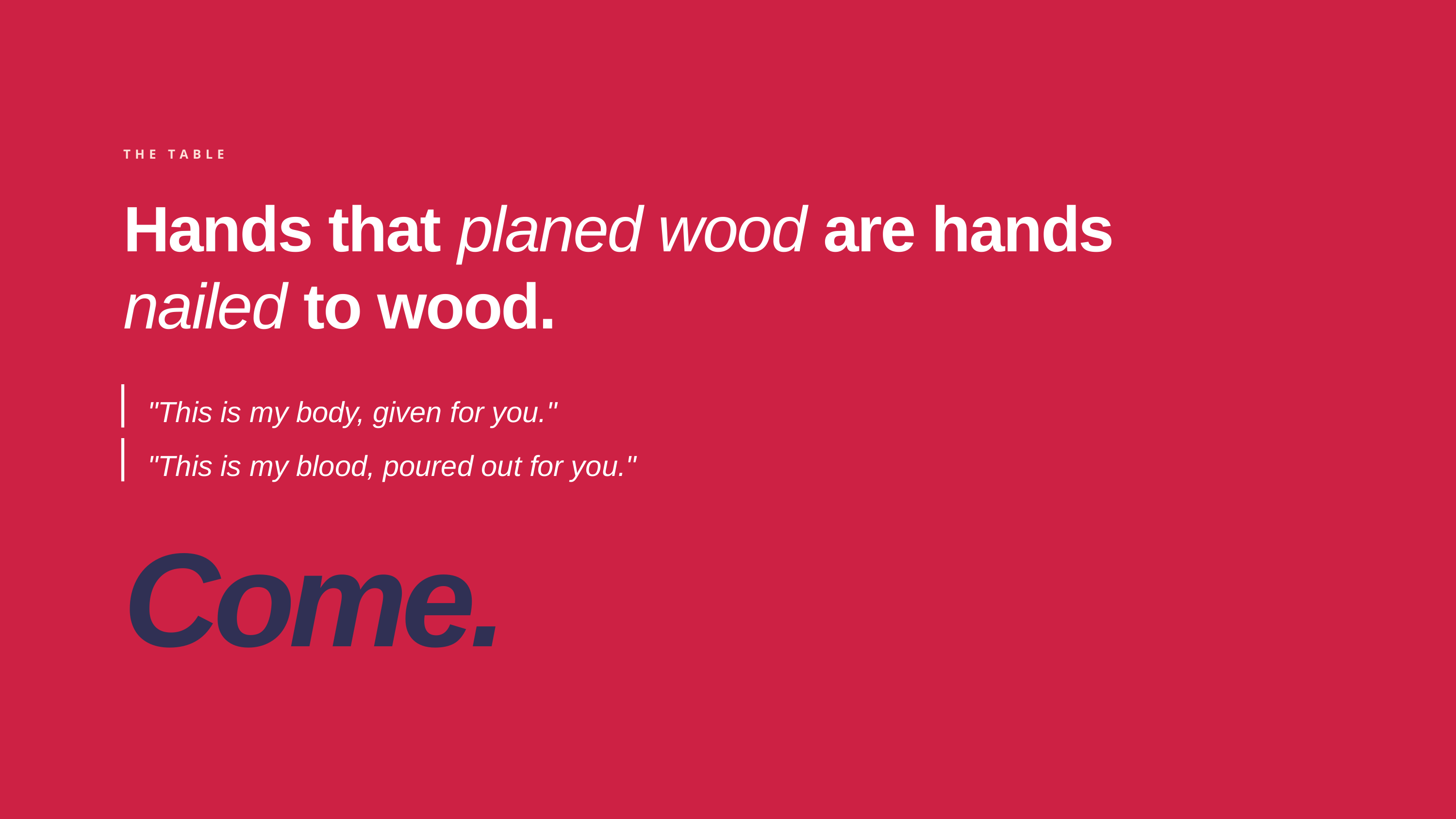

THE TABLE
Hands that planed wood are hands nailed to wood.

"This is my body, given for you."

"This is my blood, poured out for you."
Come.